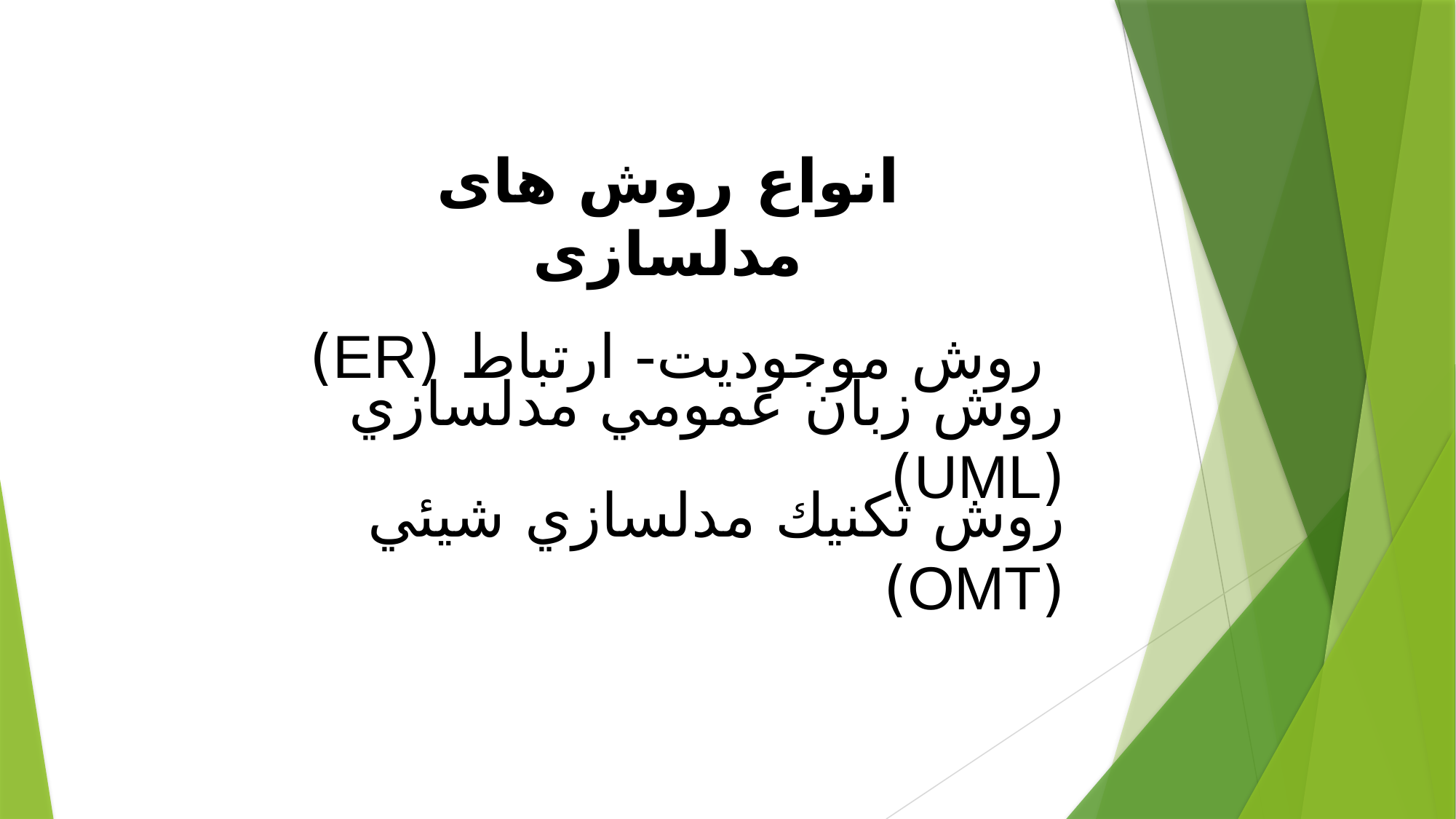

انواع روش های مدلسازی
روش موجوديت- ارتباط (ER)
روش زبان عمومي مدلسازي (UML)
روش تكنيك مدلسازي شيئي (OMT)